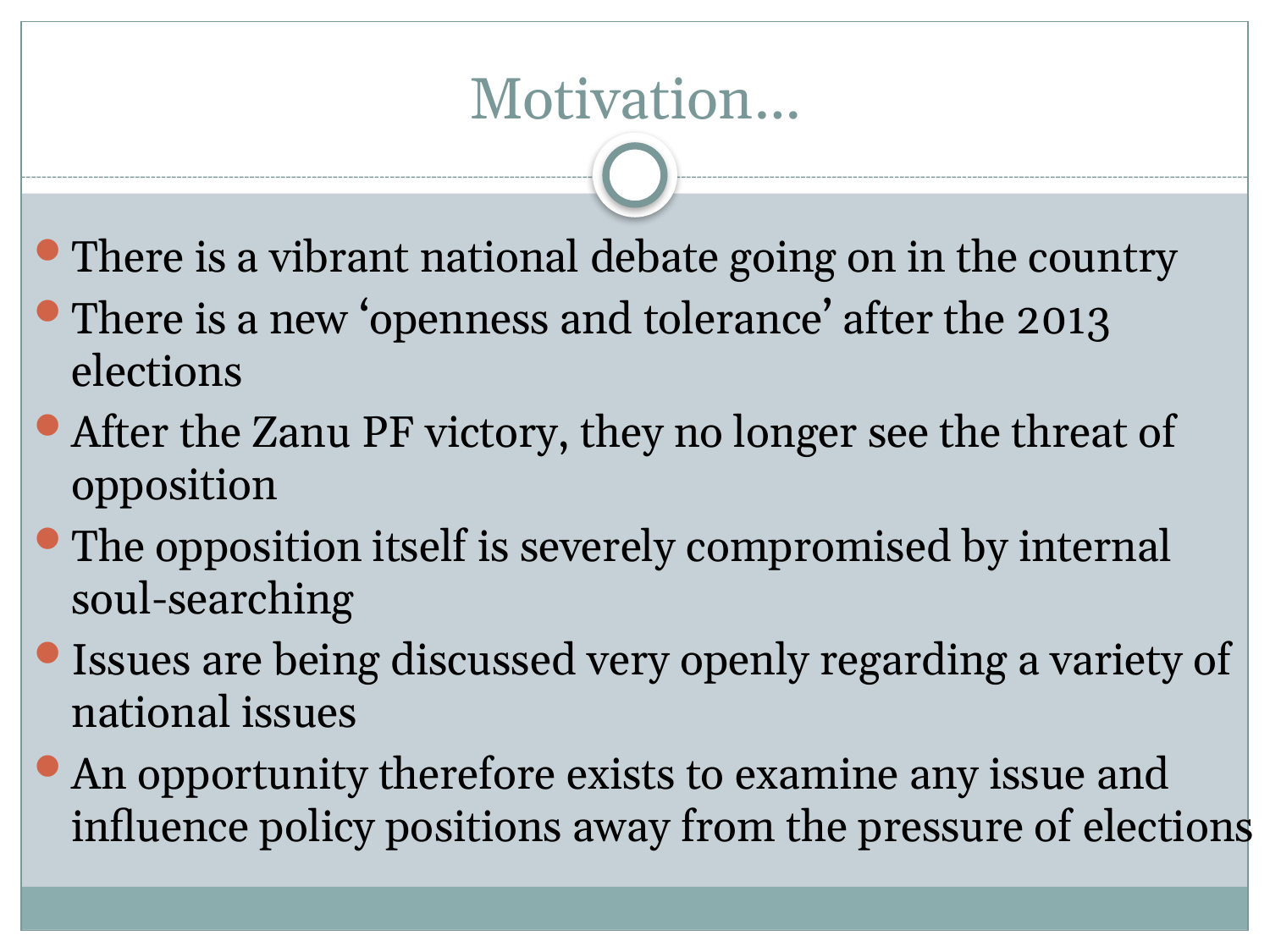

# Motivation…
There is a vibrant national debate going on in the country
There is a new ‘openness and tolerance’ after the 2013 elections
After the Zanu PF victory, they no longer see the threat of opposition
The opposition itself is severely compromised by internal soul-searching
Issues are being discussed very openly regarding a variety of national issues
An opportunity therefore exists to examine any issue and influence policy positions away from the pressure of elections